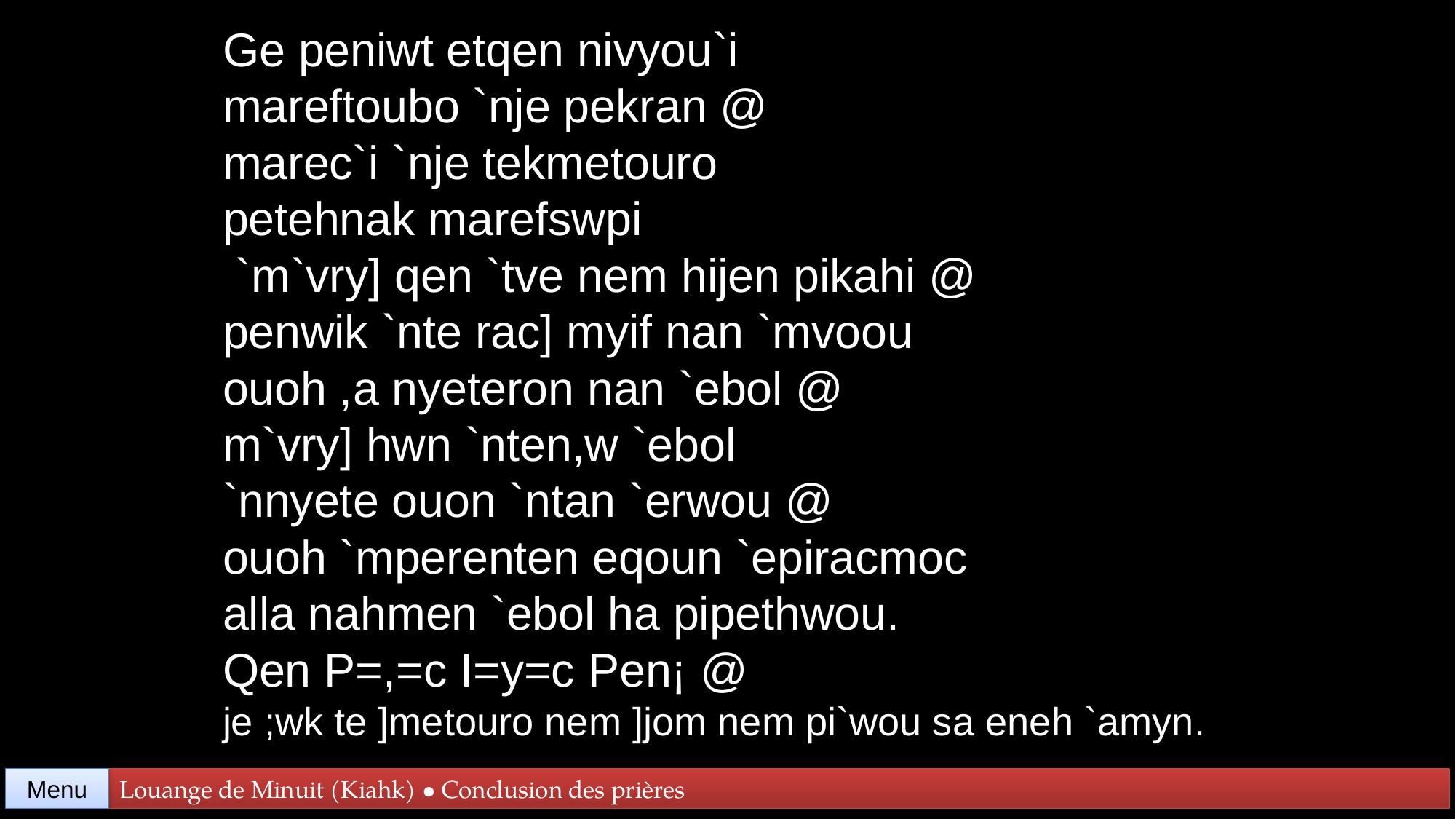

Ge peniwt etqen nivyou`i
mareftoubo `nje pekran @
marec`i `nje tekmetouro
petehnak marefswpi
 `m`vry] qen `tve nem hijen pikahi @
penwik `nte rac] myif nan `mvoou
ouoh ,a nyeteron nan `ebol @
m`vry] hwn `nten,w `ebol
`nnyete ouon `ntan `erwou @
ouoh `mperenten eqoun `epiracmoc
alla nahmen `ebol ha pipethwou.
Qen P=,=c I=y=c Pen¡ @
je ;wk te ]metouro nem ]jom nem pi`wou sa eneh `amyn.
Menu
Louange de Minuit (Kiahk) • Conclusion des prières